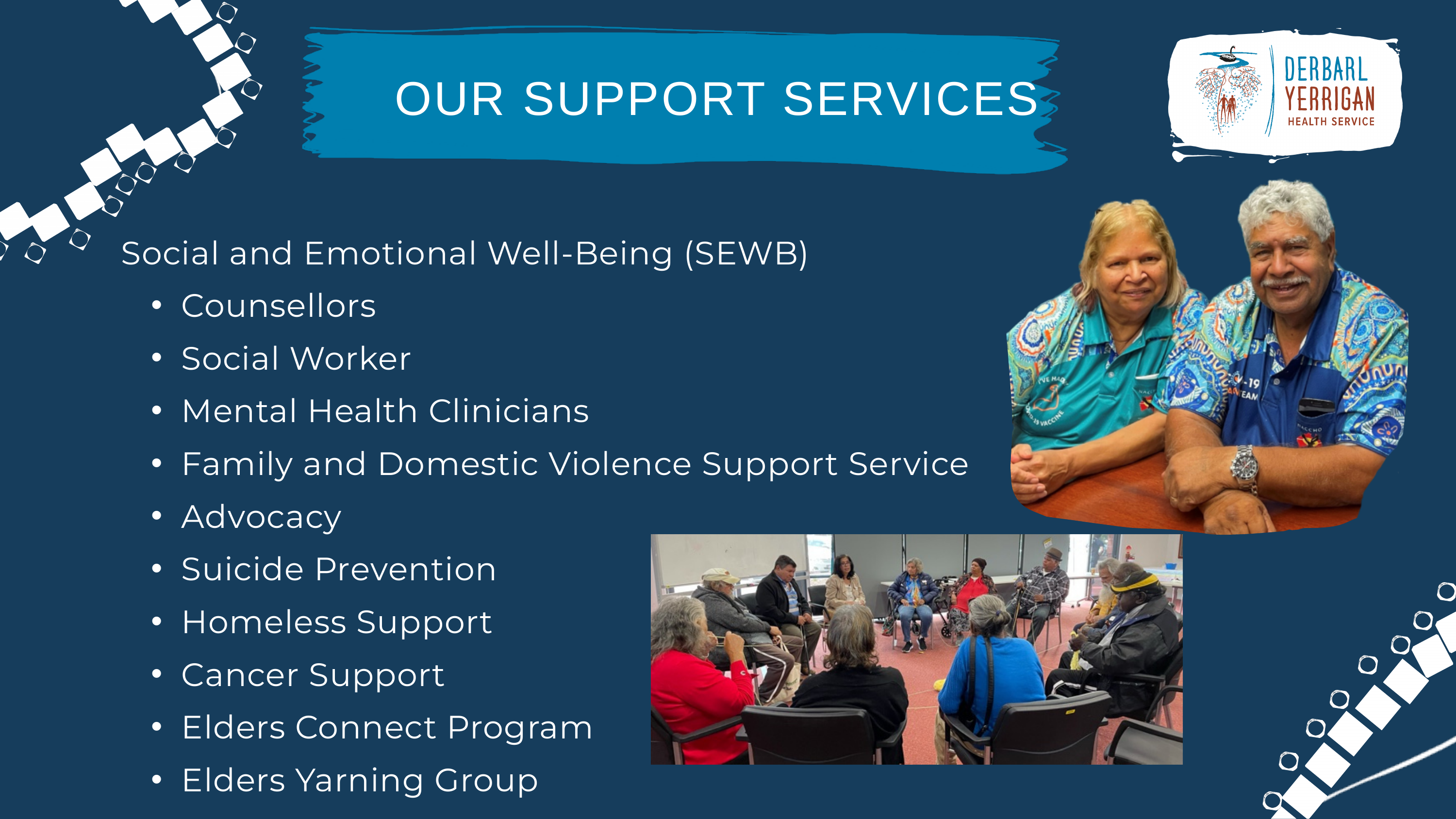

OUR SUPPORT SERVICES

Social and Emotional Well-Being (SEWB)
Counsellors
Social Worker
Mental Health Clinicians
Family and Domestic Violence Support Service
Advocacy
Suicide Prevention
Homeless Support
Cancer Support
Elders Connect Program
Elders Yarning Group